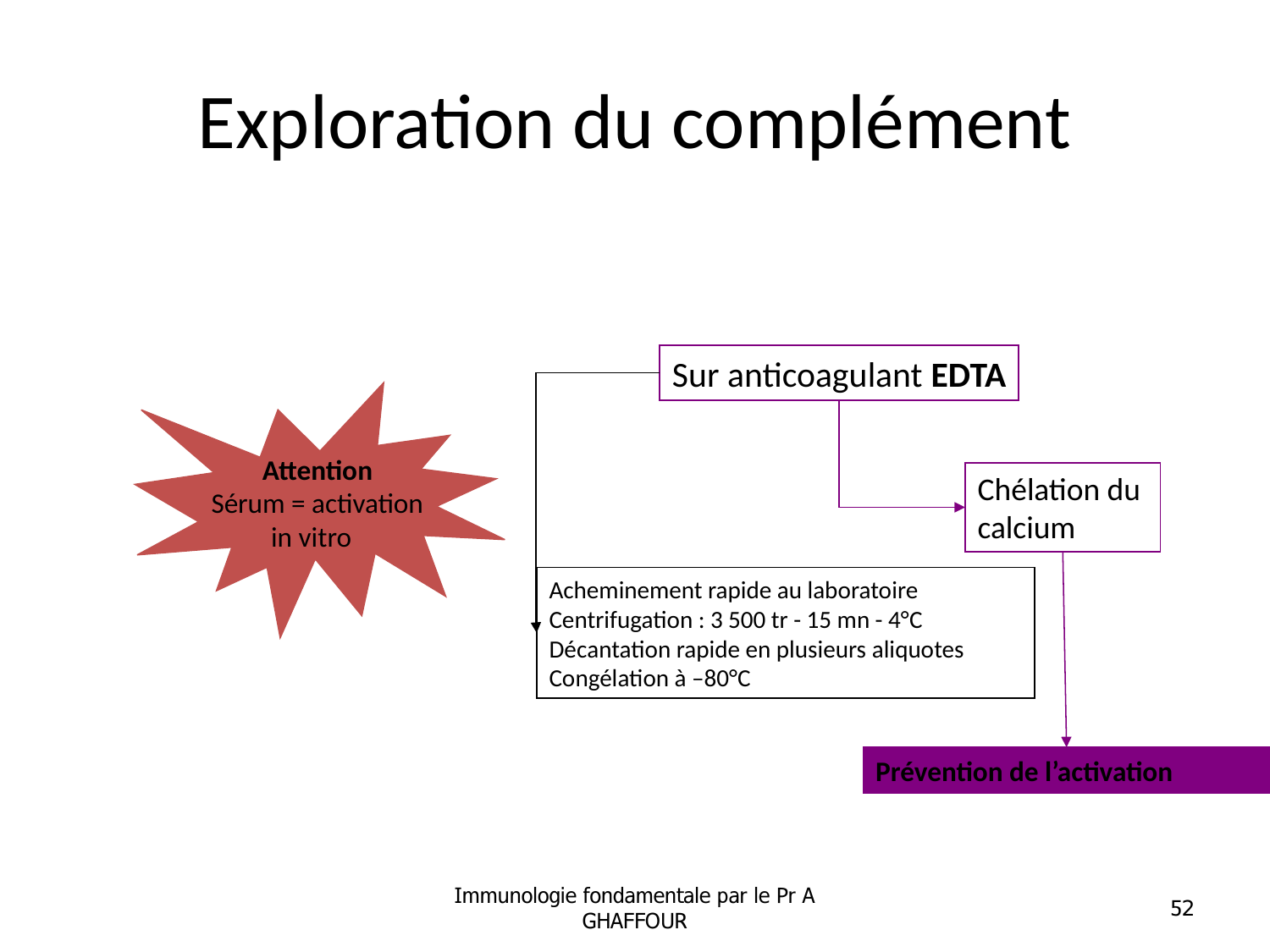

# Exploration du complément
Sur anticoagulant EDTA
Attention
Sérum = activation
in vitro
Chélation du calcium
Acheminement rapide au laboratoire
Centrifugation : 3 500 tr - 15 mn - 4°C
Décantation rapide en plusieurs aliquotes
Congélation à –80°C
Prévention de l’activation
Immunologie fondamentale par le Pr A GHAFFOUR
52